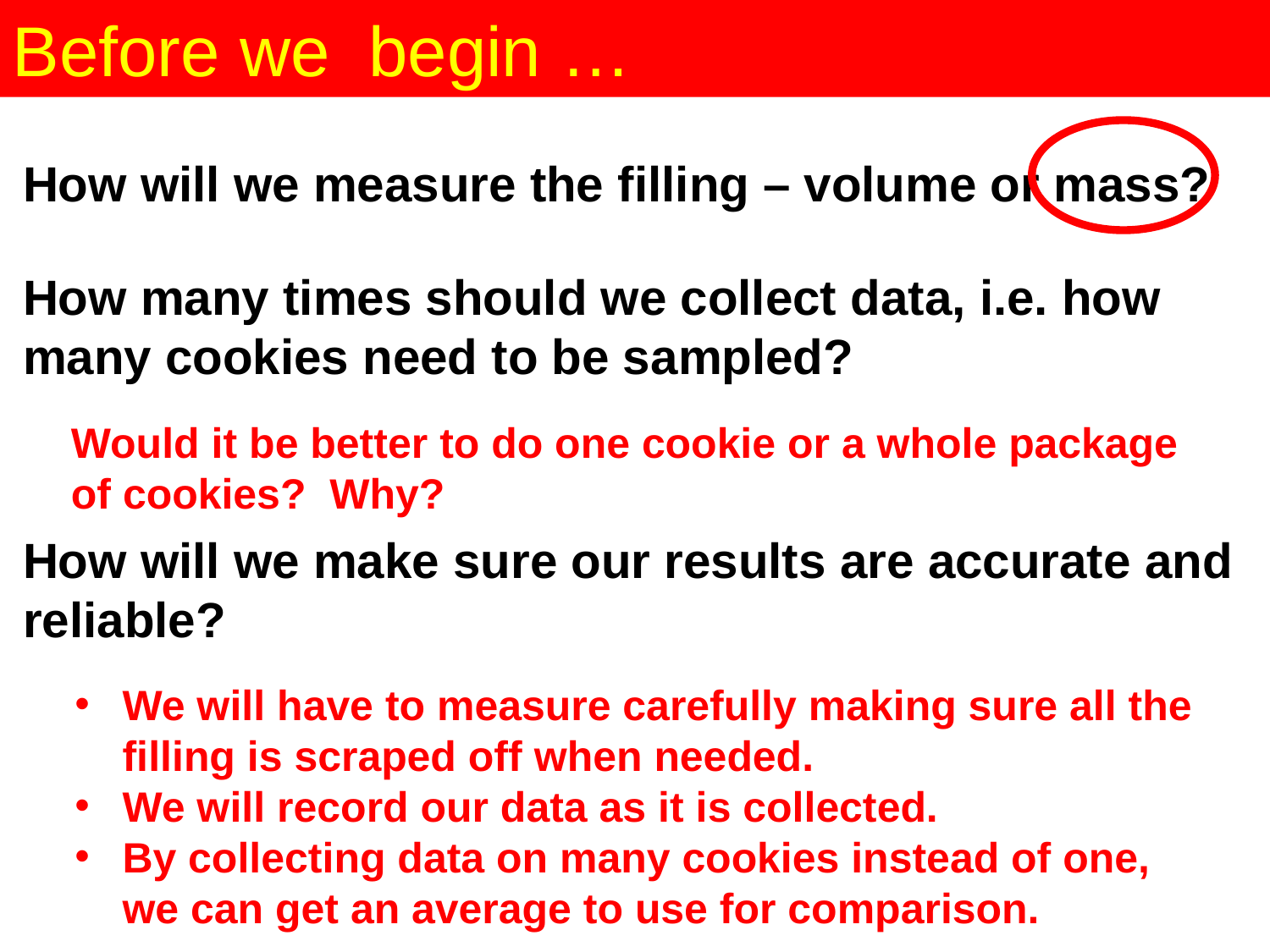

Before we  begin …

How will we measure the filling – volume or mass?

How many times should we collect data, i.e. how many cookies need to be sampled?

How will we make sure our results are accurate and reliable?
Would it be better to do one cookie or a whole package of cookies?  Why?
We will have to measure carefully making sure all the filling is scraped off when needed.
We will record our data as it is collected.
By collecting data on many cookies instead of one, we can get an average to use for comparison.